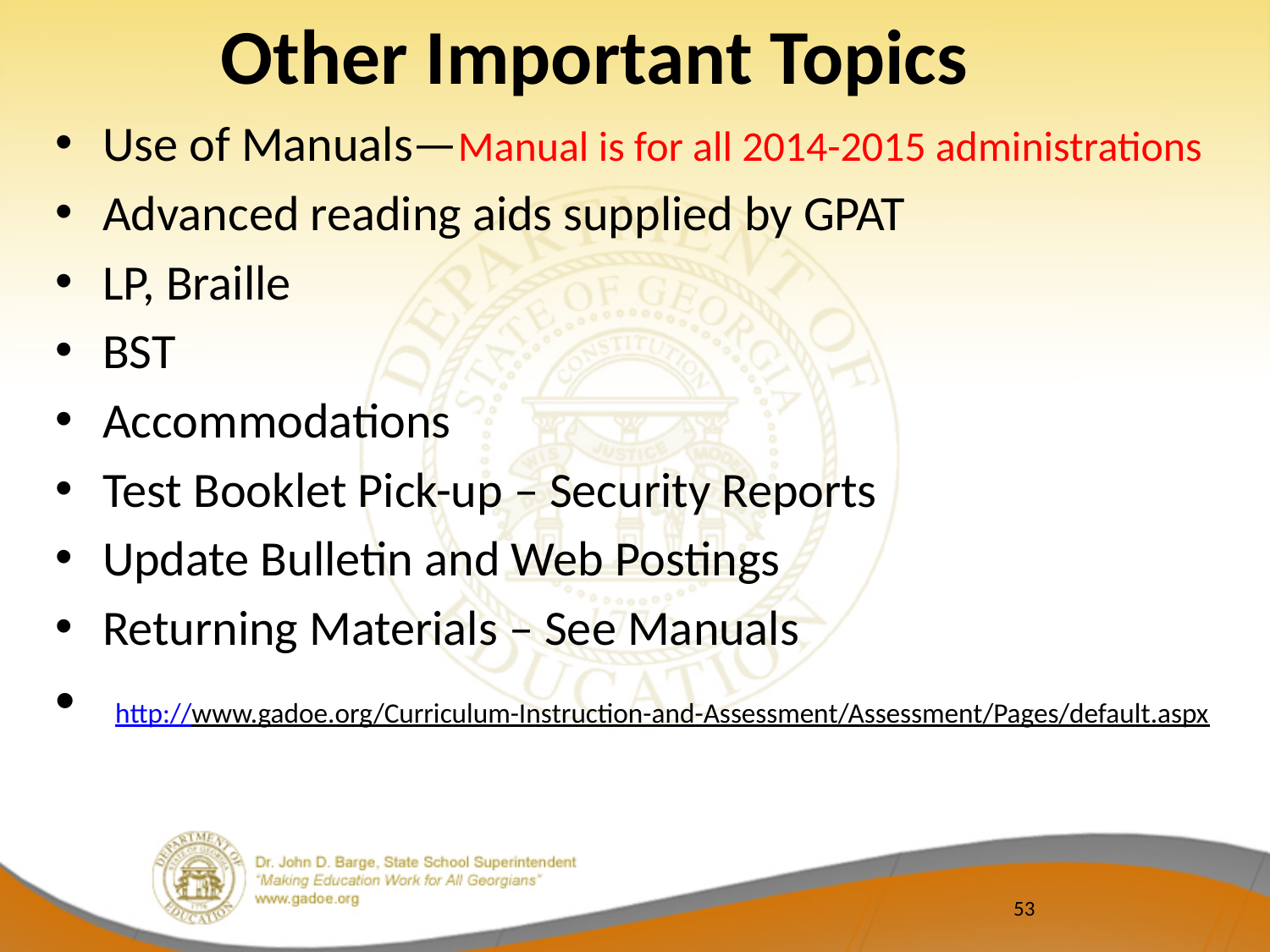

# Other Important Topics
Use of Manuals—Manual is for all 2014-2015 administrations
Advanced reading aids supplied by GPAT
LP, Braille
BST
Accommodations
Test Booklet Pick-up – Security Reports
Update Bulletin and Web Postings
Returning Materials – See Manuals
 http://www.gadoe.org/Curriculum-Instruction-and-Assessment/Assessment/Pages/default.aspx
53